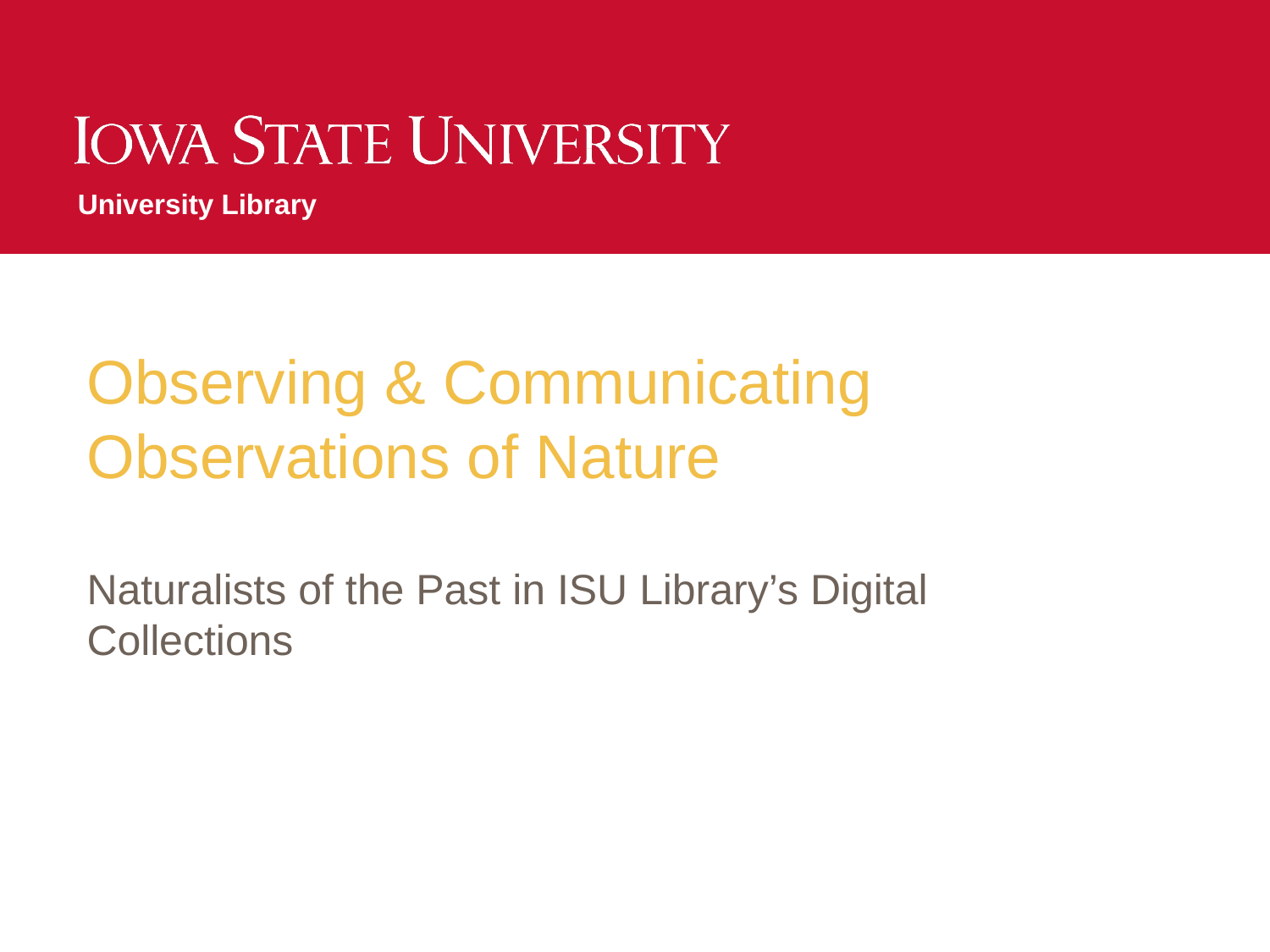

University Library
# Observing & Communicating Observations of Nature

Naturalists of the Past in ISU Library’s Digital Collections